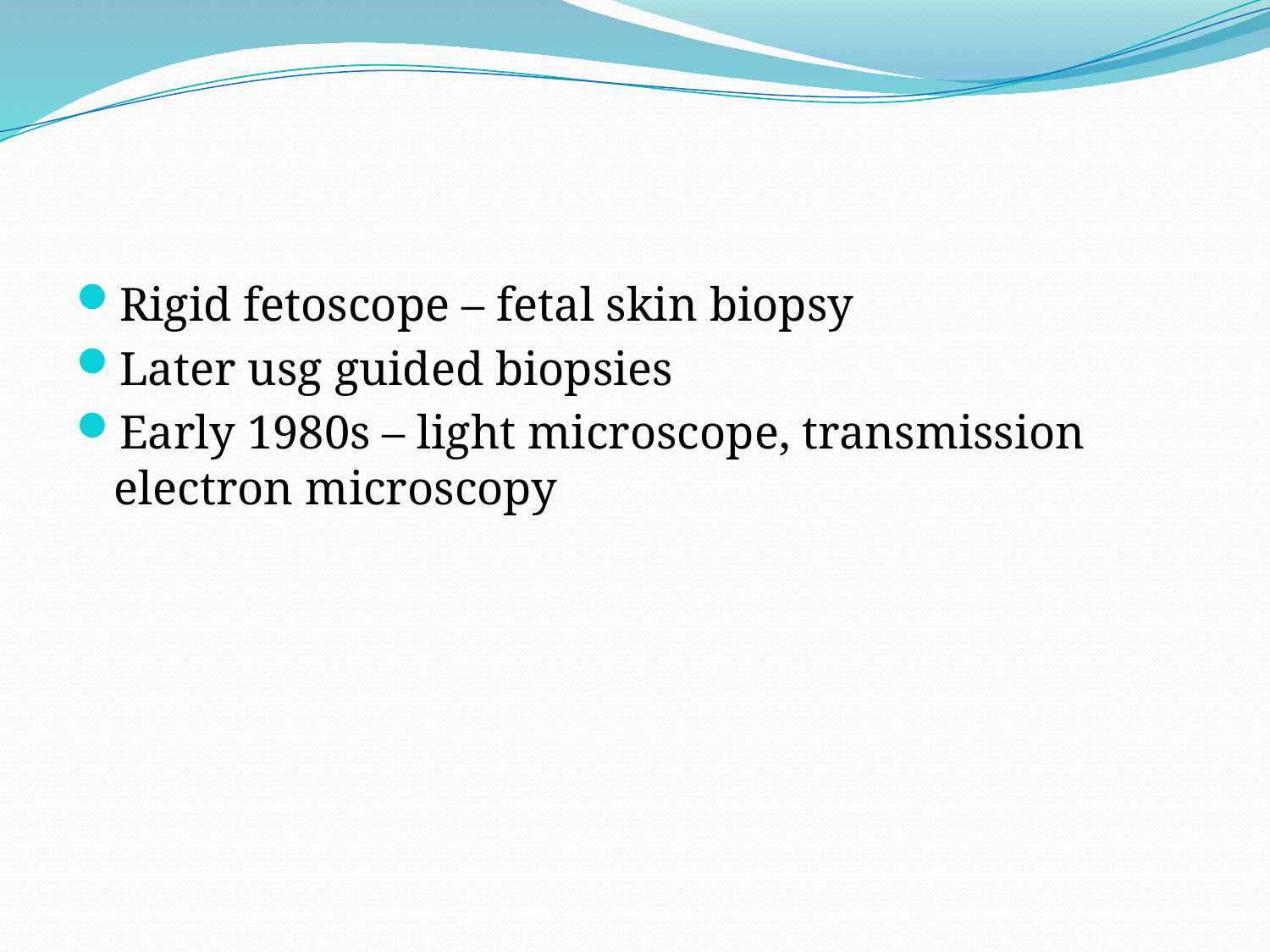

#
Rigid fetoscope – fetal skin biopsy
Later usg guided biopsies
Early 1980s – light microscope, transmission electron microscopy